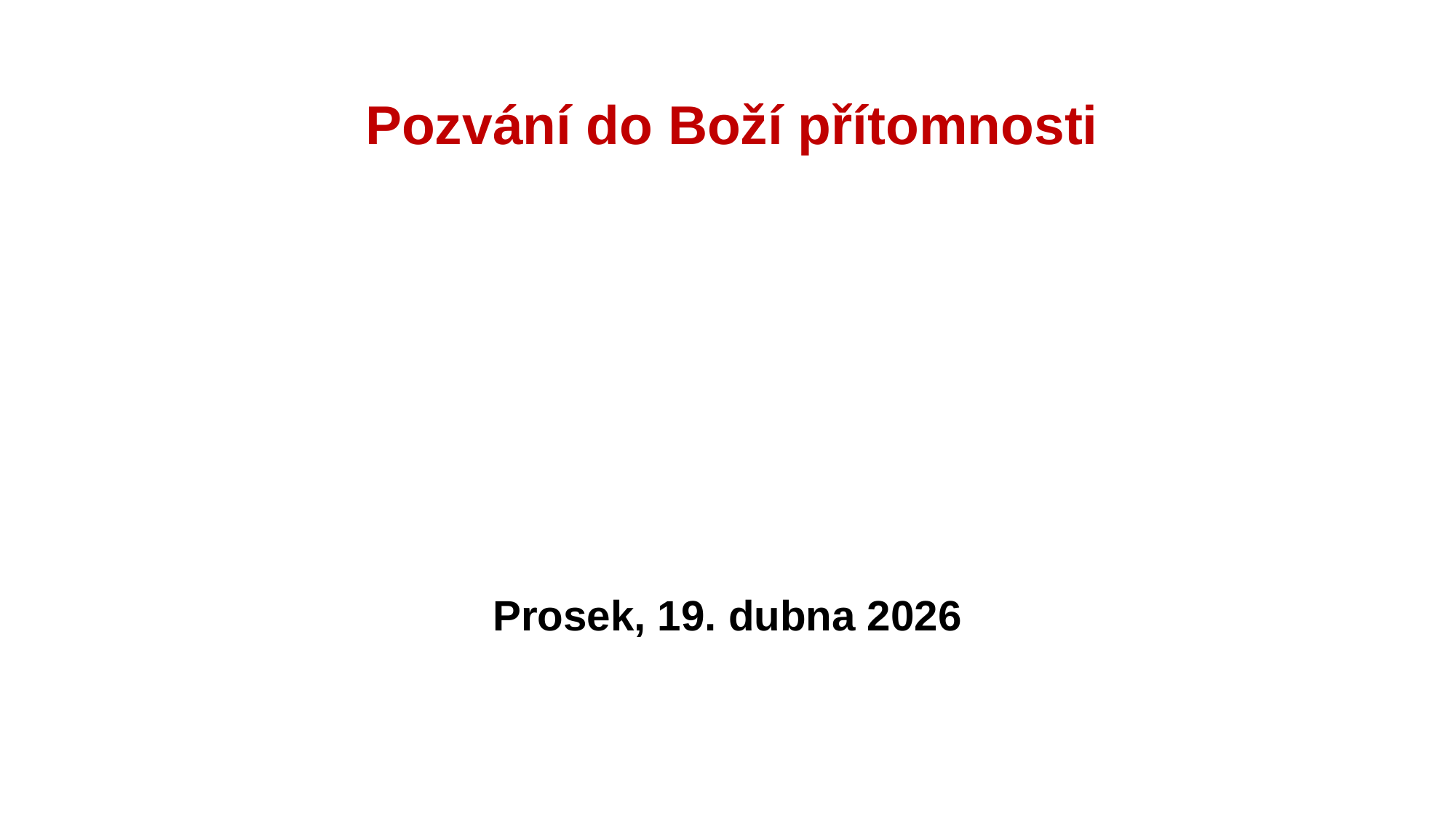

# Pozvání do Boží přítomnosti

Prosek, 19. dubna 2026